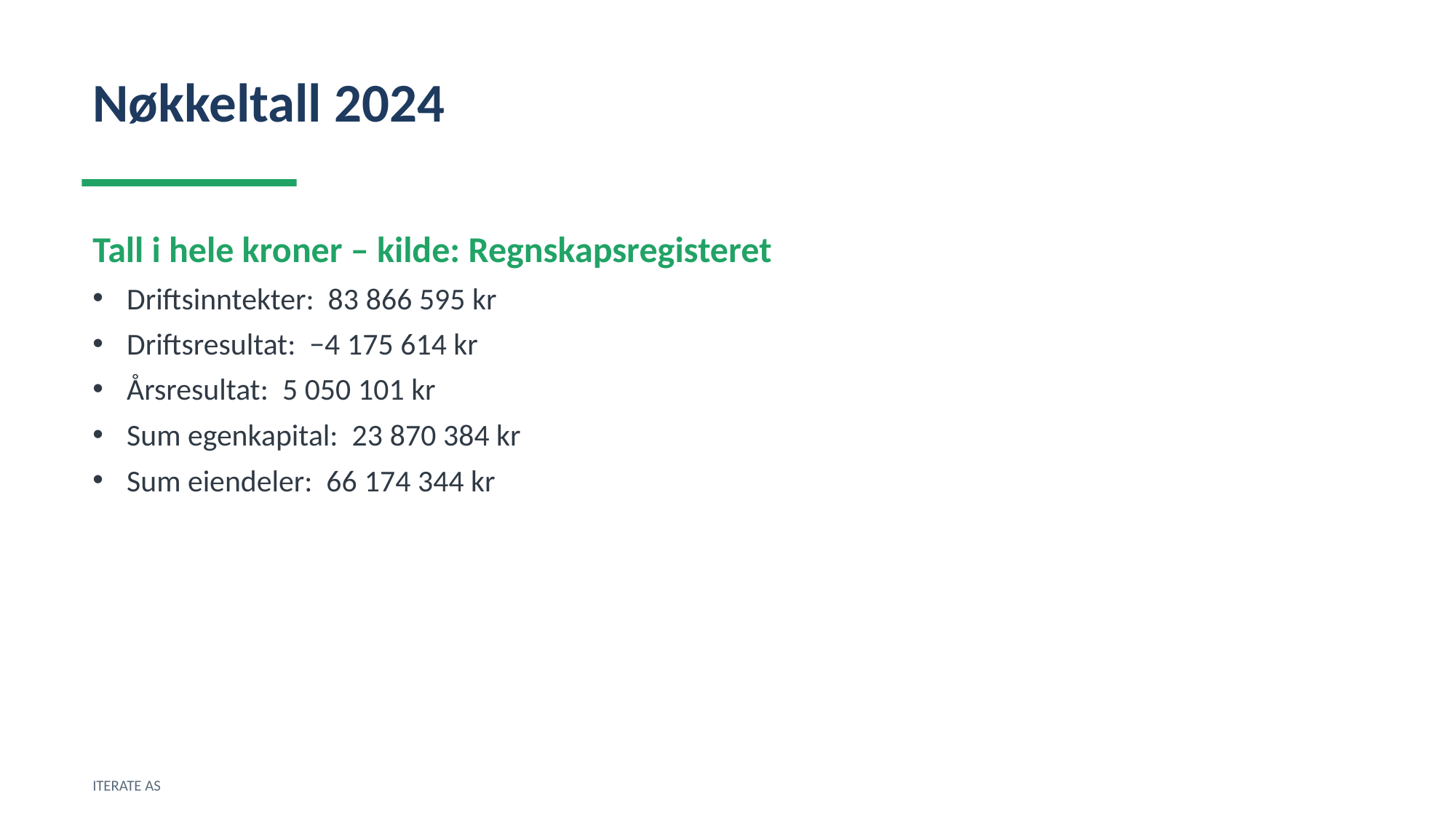

Nøkkeltall 2024

Tall i hele kroner – kilde: Regnskapsregisteret
Driftsinntekter:  83 866 595 kr
Driftsresultat:  −4 175 614 kr
Årsresultat:  5 050 101 kr
Sum egenkapital:  23 870 384 kr
Sum eiendeler:  66 174 344 kr
ITERATE AS